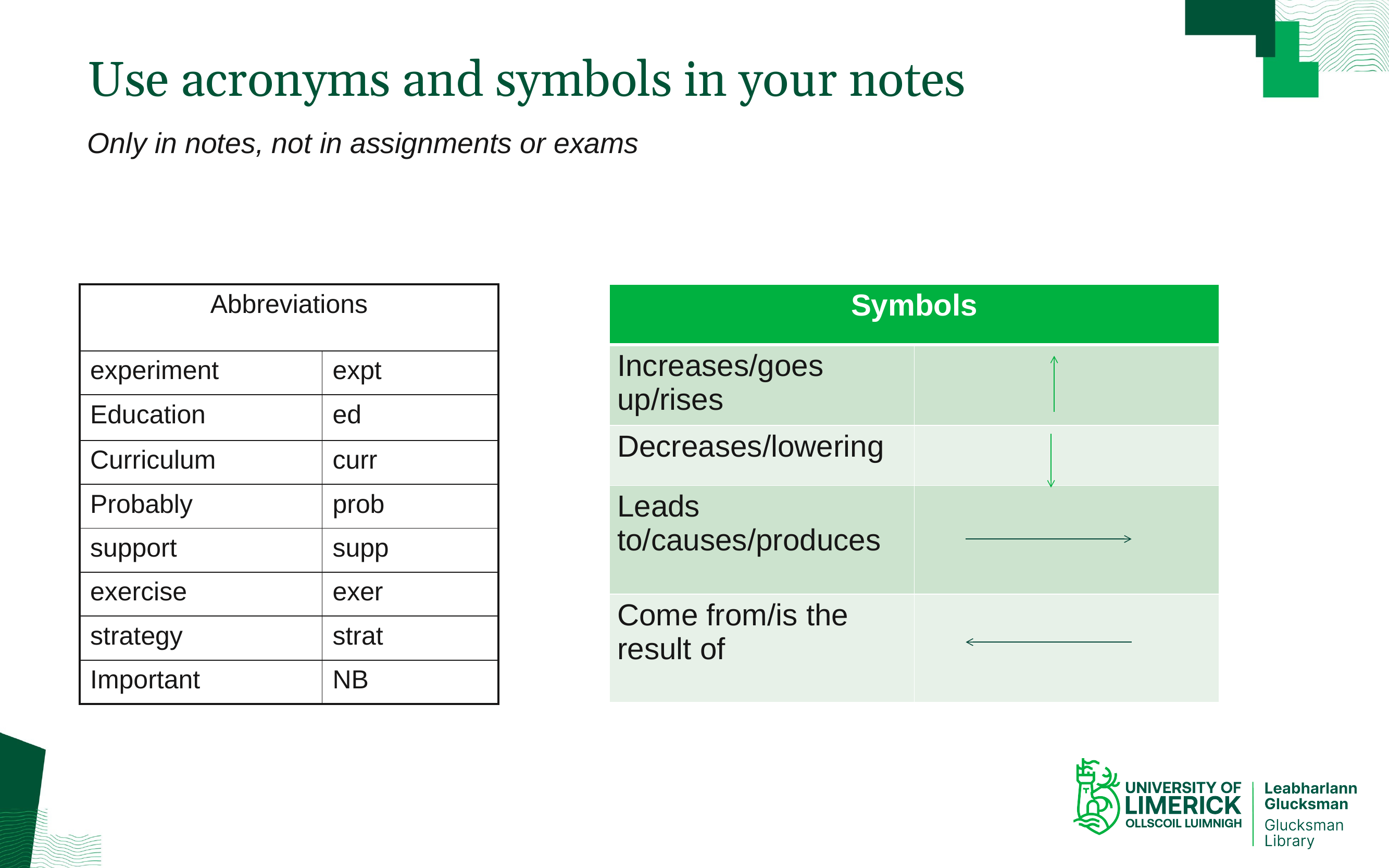

Use acronyms and symbols in your notes
Only in notes, not in assignments or exams
Use acronyms and symbols
| Abbreviations |  |
| --- | --- |
| experiment | expt |
| Education | ed |
| Curriculum | curr |
| Probably | prob |
| support | supp |
| exercise | exer |
| strategy | strat |
| Important | NB |
| Symbols |  |
| --- | --- |
| Increases/goes up/rises |  |
| Decreases/lowering |  |
| Leads to/causes/produces |  |
| Come from/is the result of |  |